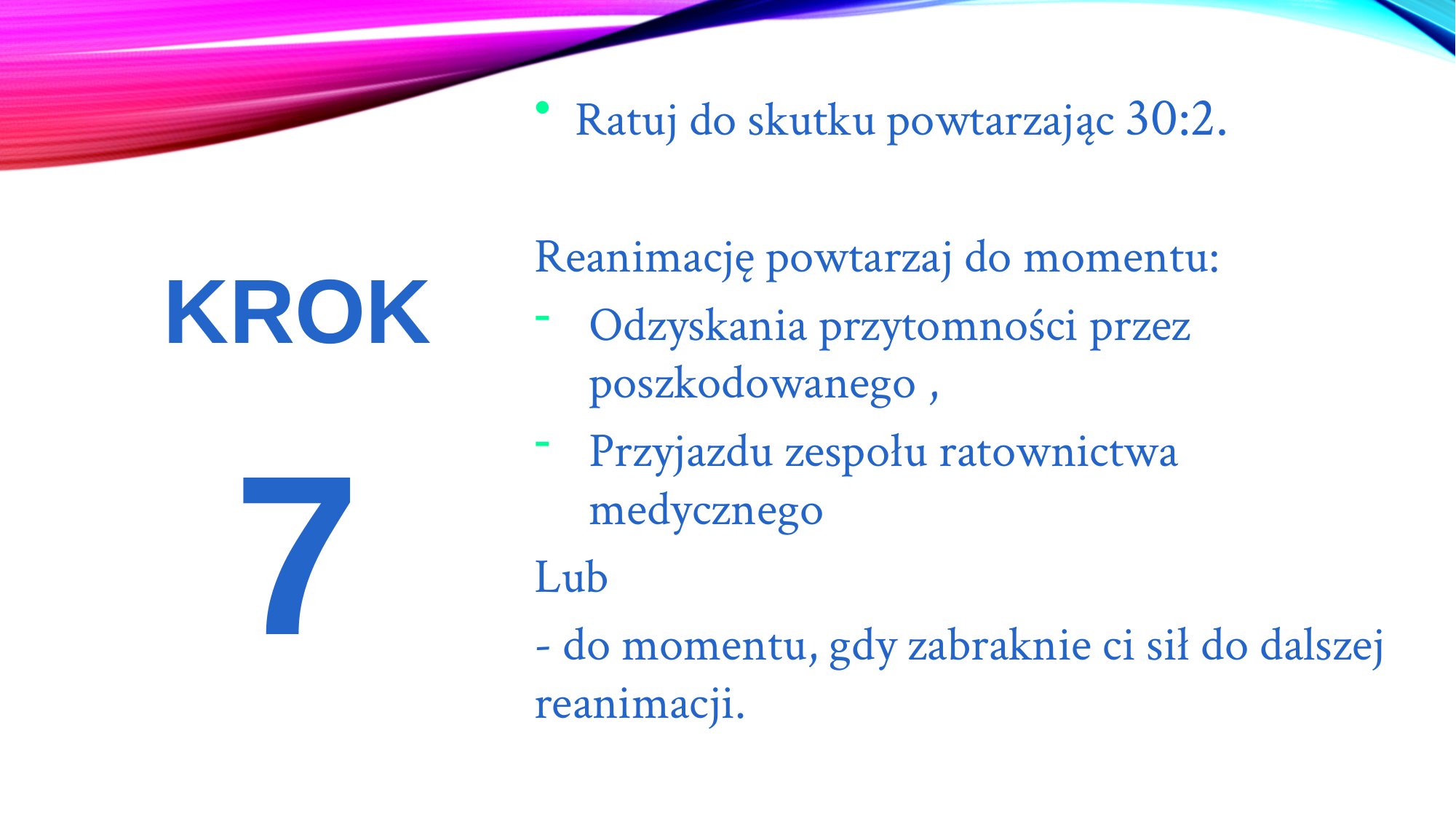

Ratuj do skutku powtarzając 30:2.

Reanimację powtarzaj do momentu:
Odzyskania przytomności przez poszkodowanego ,
Przyjazdu zespołu ratownictwa medycznego
Lub
- do momentu, gdy zabraknie ci sił do dalszej reanimacji.
KROK
7